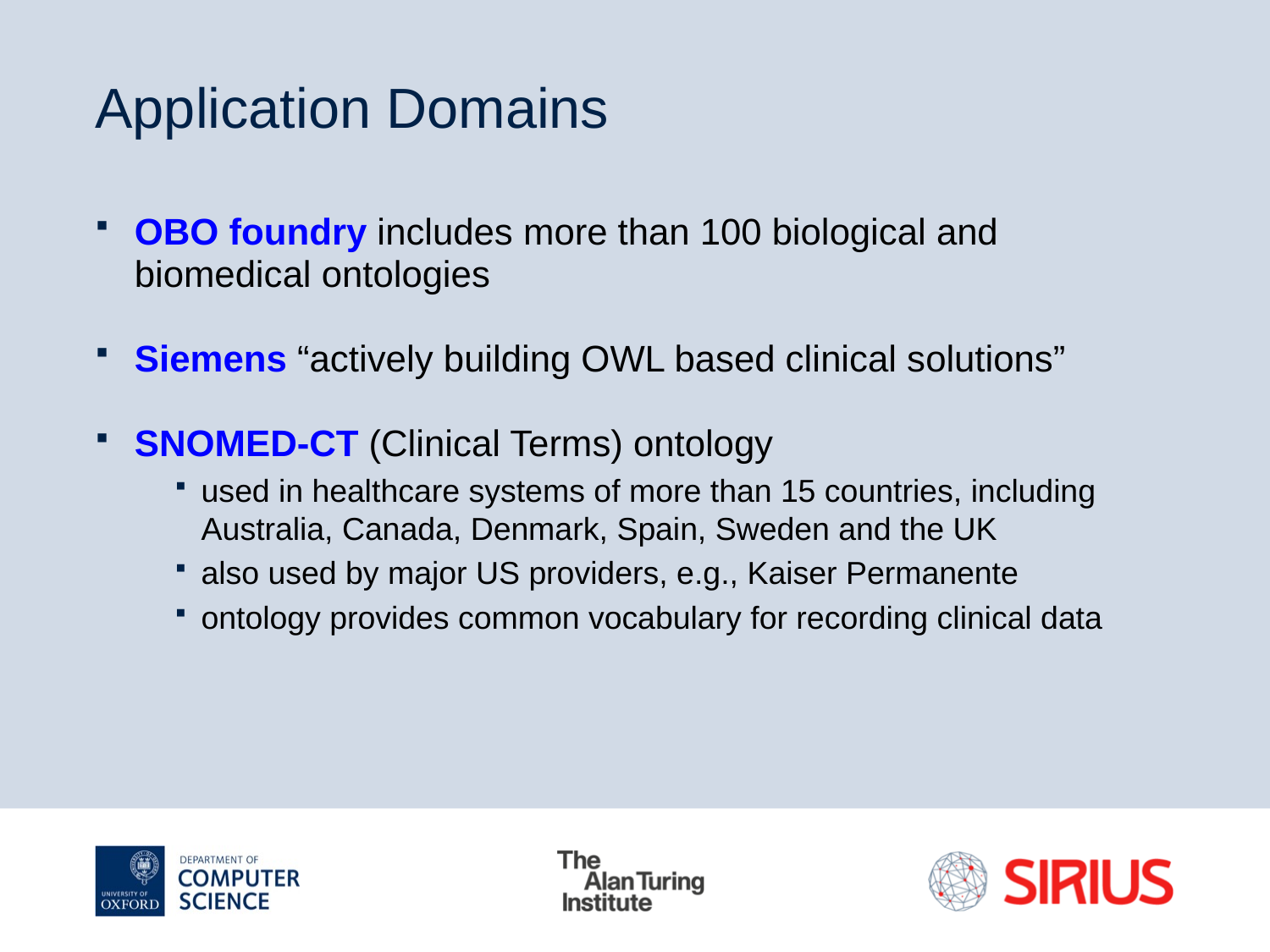

# Application Domains
OBO foundry includes more than 100 biological and biomedical ontologies

Siemens “actively building OWL based clinical solutions”

SNOMED-CT (Clinical Terms) ontology
used in healthcare systems of more than 15 countries, including Australia, Canada, Denmark, Spain, Sweden and the UK
also used by major US providers, e.g., Kaiser Permanente
ontology provides common vocabulary for recording clinical data